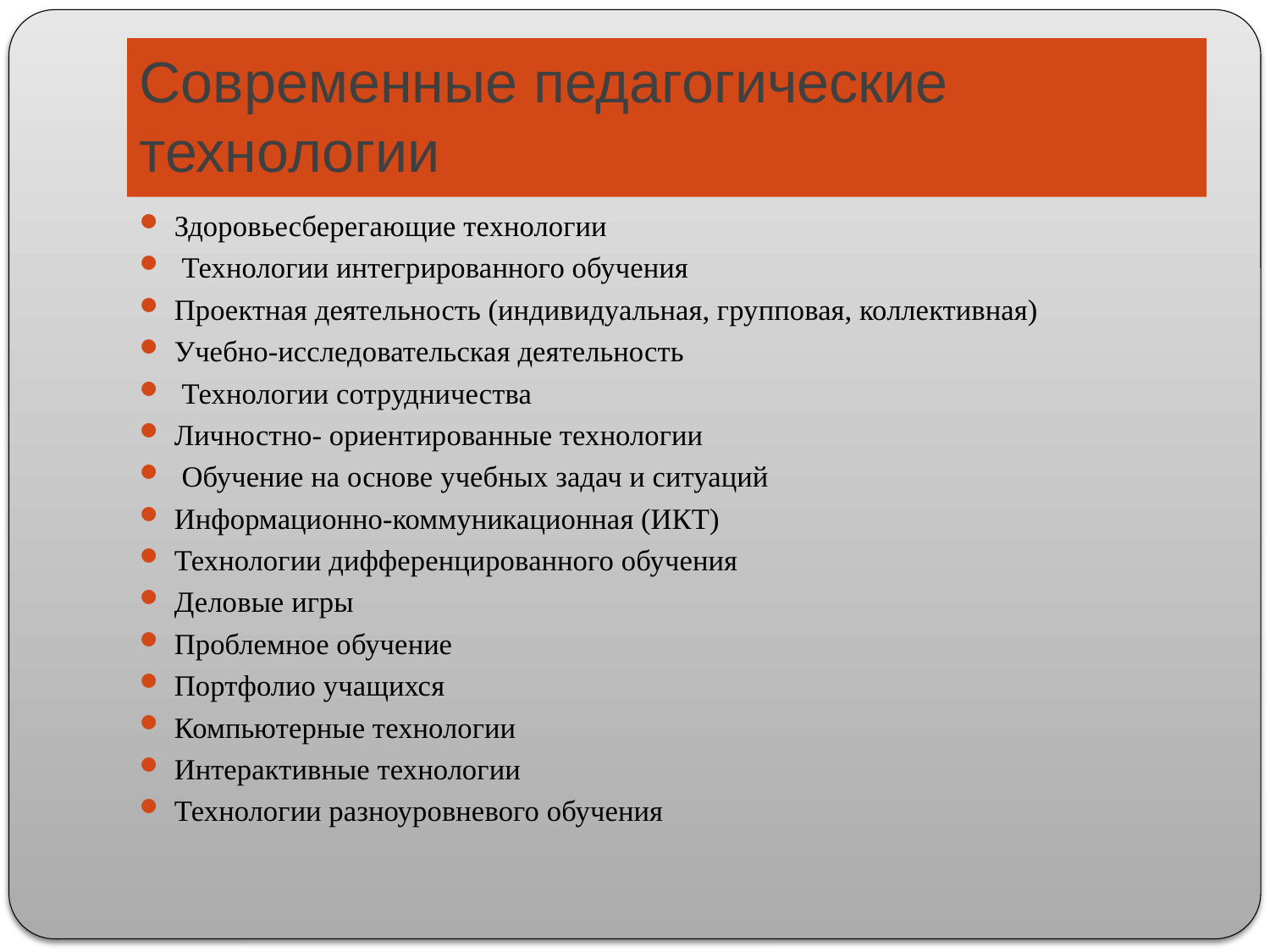

# Современные педагогические технологии
Здоровьесберегающие технологии
 Технологии интегрированного обучения
Проектная деятельность (индивидуальная, групповая, коллективная)
Учебно-исследовательская деятельность
 Технологии сотрудничества
Личностно- ориентированные технологии
 Обучение на основе учебных задач и ситуаций
Информационно-коммуникационная (ИКТ)
Технологии дифференцированного обучения
Деловые игры
Проблемное обучение
Портфолио учащихся
Компьютерные технологии
Интерактивные технологии
Технологии разноуровневого обучения